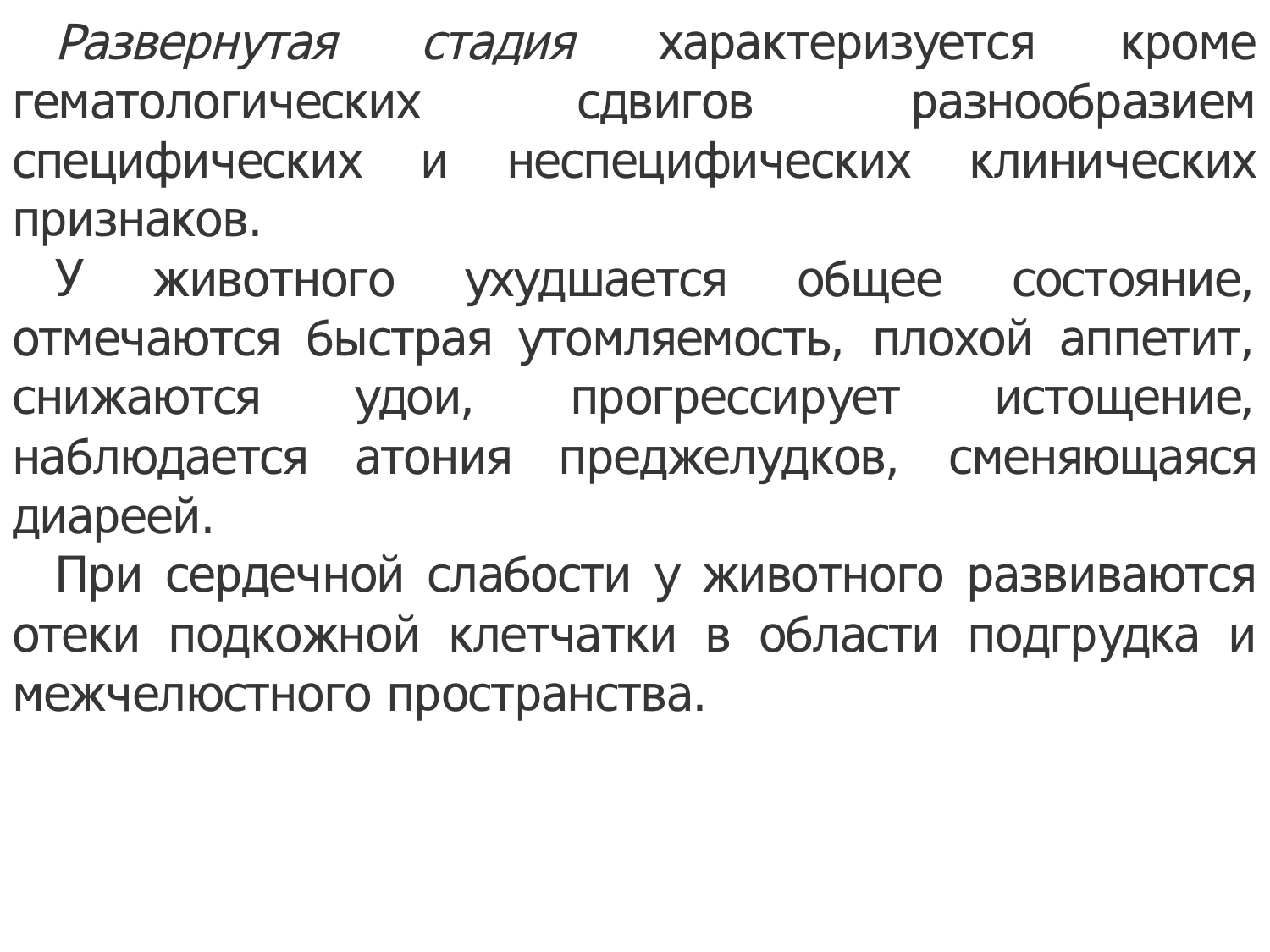

Развернутая стадия характеризуется кроме гематологических сдвигов разнообразием специфических и неспецифических клинических признаков.
У животного ухудшается общее состояние, отмечаются быстрая утомляемость, плохой аппетит, снижаются удои, прогрессирует истощение, наблюдается атония преджелудков, сменяющаяся диареей.
При сердечной слабости у животного развиваются отеки подкожной клетчатки в области подгрудка и межчелюстного пространства.